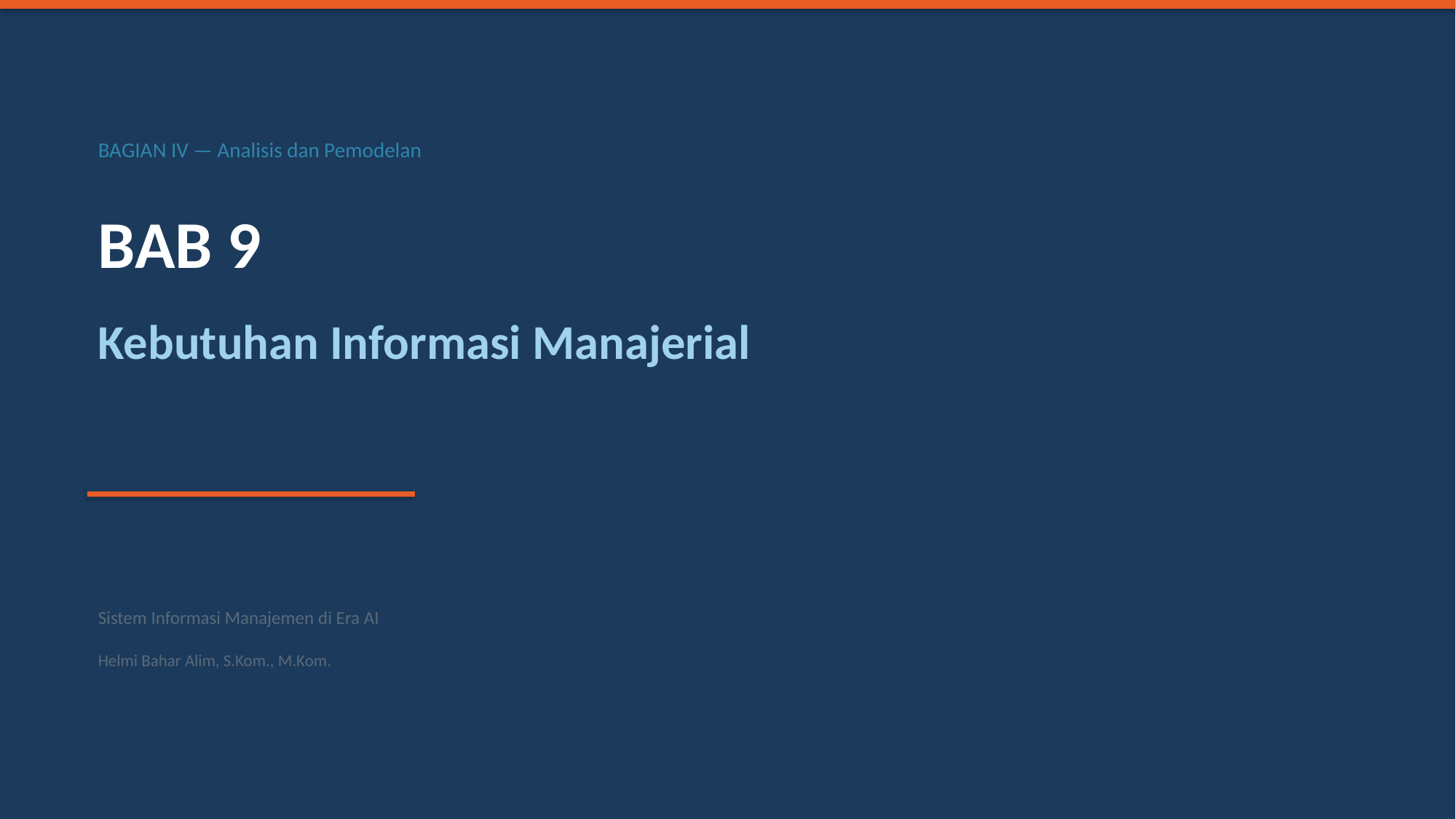

BAGIAN IV — Analisis dan Pemodelan
BAB 9
Kebutuhan Informasi Manajerial

Sistem Informasi Manajemen di Era AI
Helmi Bahar Alim, S.Kom., M.Kom.